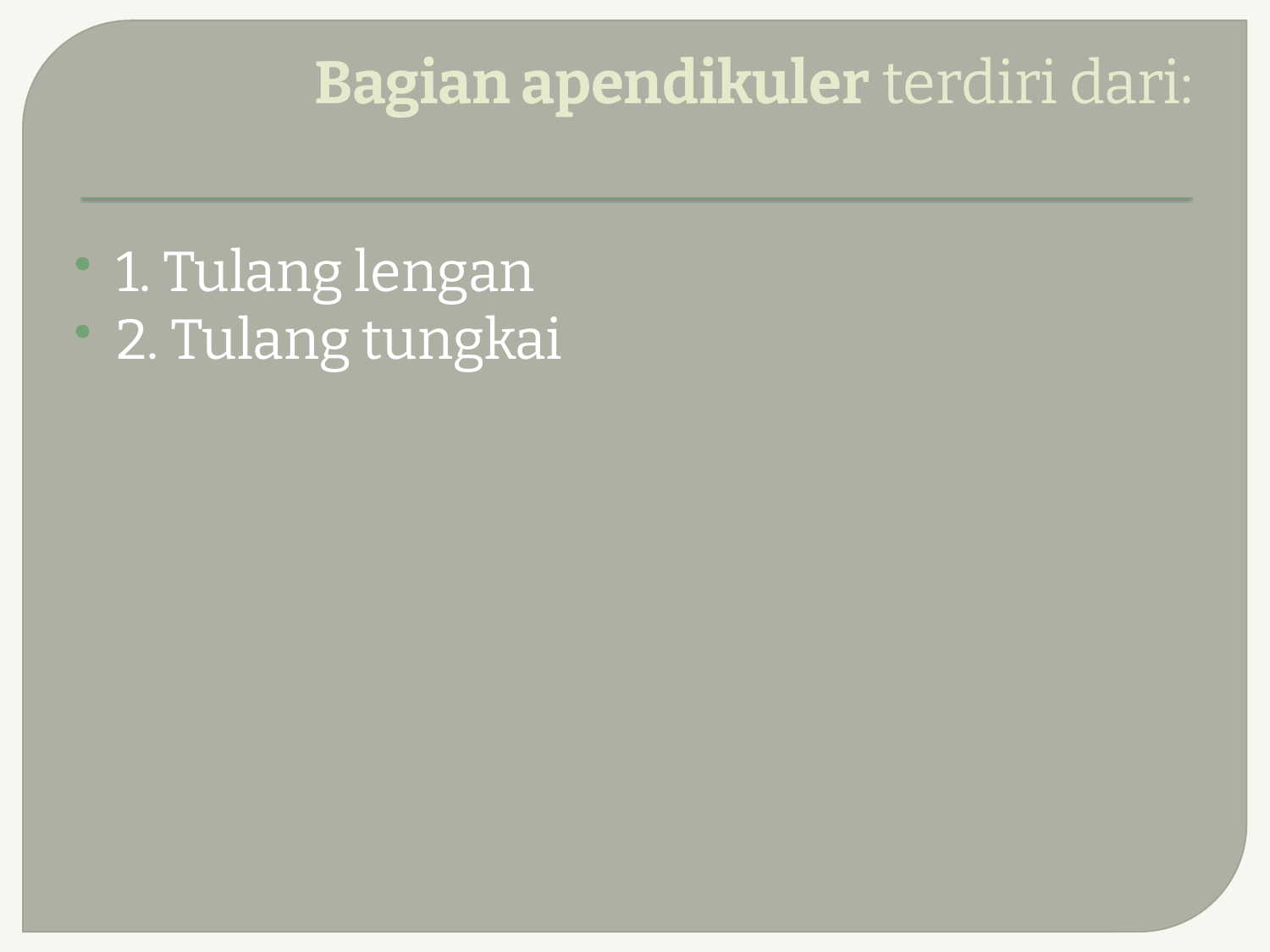

# Bagian apendikuler terdiri dari:
1. Tulang lengan
2. Tulang tungkai